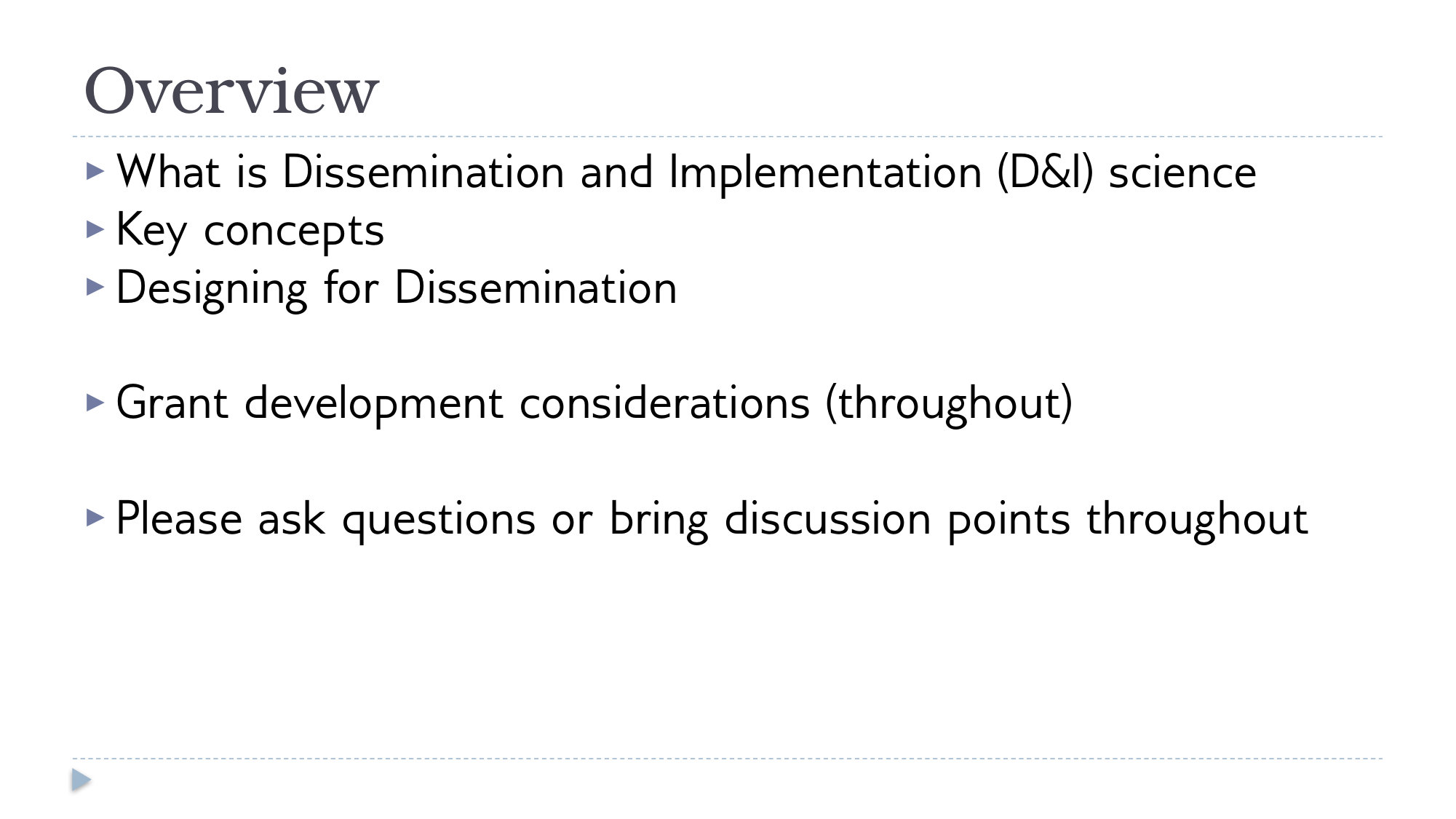

# Overview
What is Dissemination and Implementation (D&I) science
Key concepts
Designing for Dissemination

Grant development considerations (throughout)

Please ask questions or bring discussion points throughout